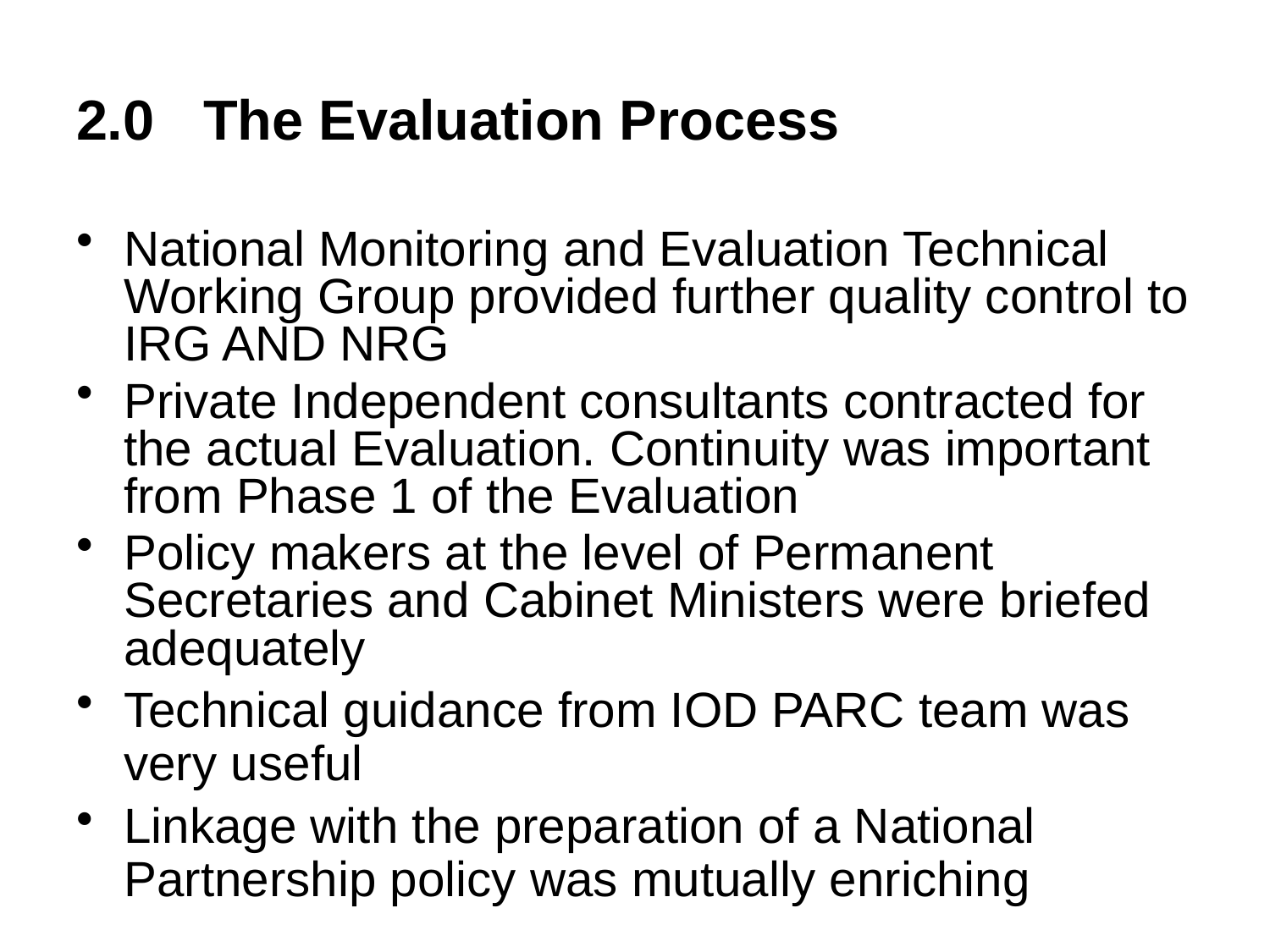

# 2.0	The Evaluation Process
National Monitoring and Evaluation Technical Working Group provided further quality control to IRG AND NRG
Private Independent consultants contracted for the actual Evaluation. Continuity was important from Phase 1 of the Evaluation
Policy makers at the level of Permanent Secretaries and Cabinet Ministers were briefed adequately
Technical guidance from IOD PARC team was very useful
Linkage with the preparation of a National Partnership policy was mutually enriching